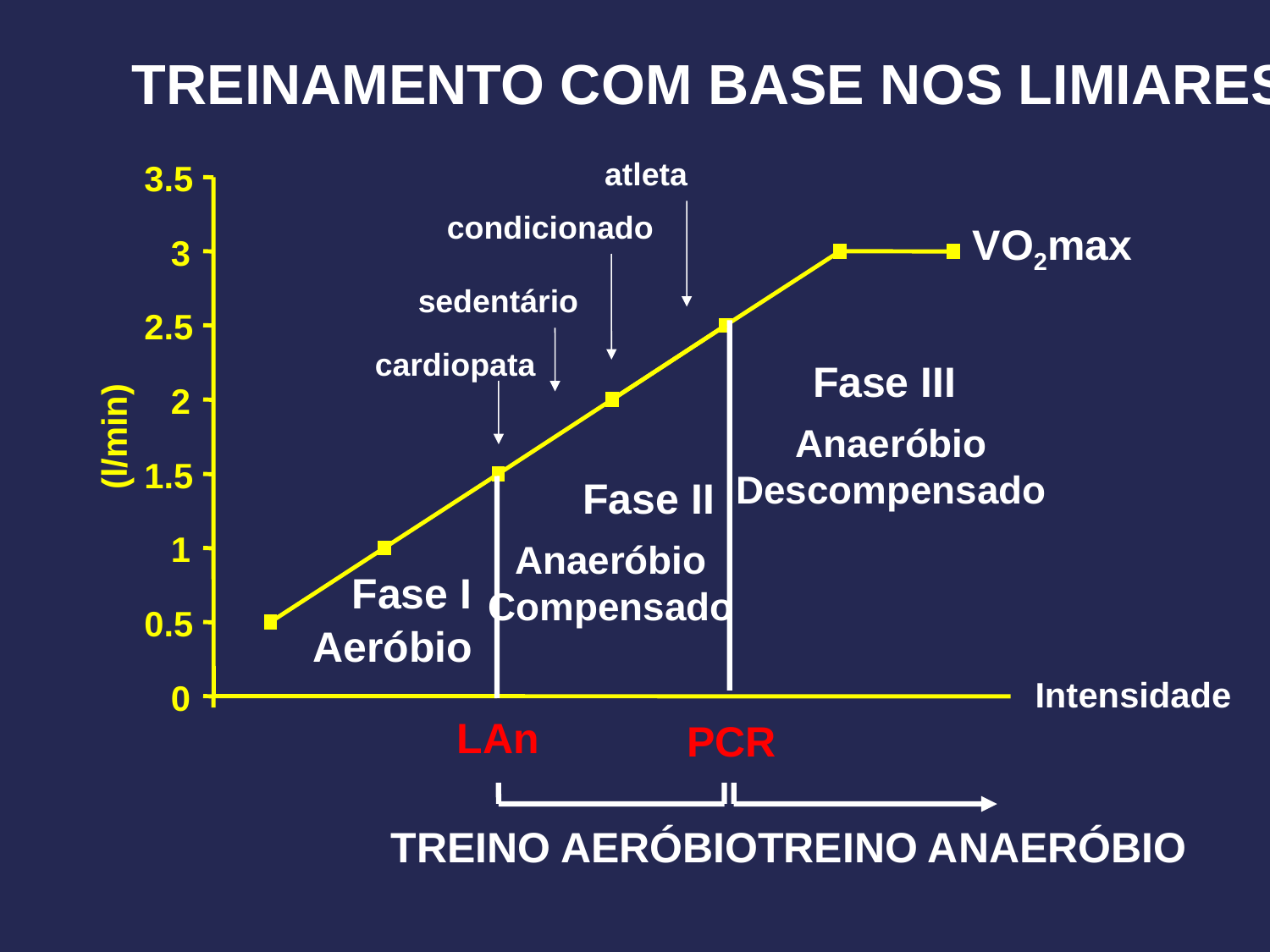

TREINAMENTO COM BASE NOS LIMIARES
atleta
3.5

condicionado
VO2max
3

sedentário
2.5

cardiopata
Fase III
2

Anaeróbio
Descompensado
(l/min)
1.5
Fase II

1
Anaeróbio
Compensado

Fase I
0.5
Aeróbio

Intensidade
0

LAn
PCR

TREINO AERÓBIO
TREINO ANAERÓBIO